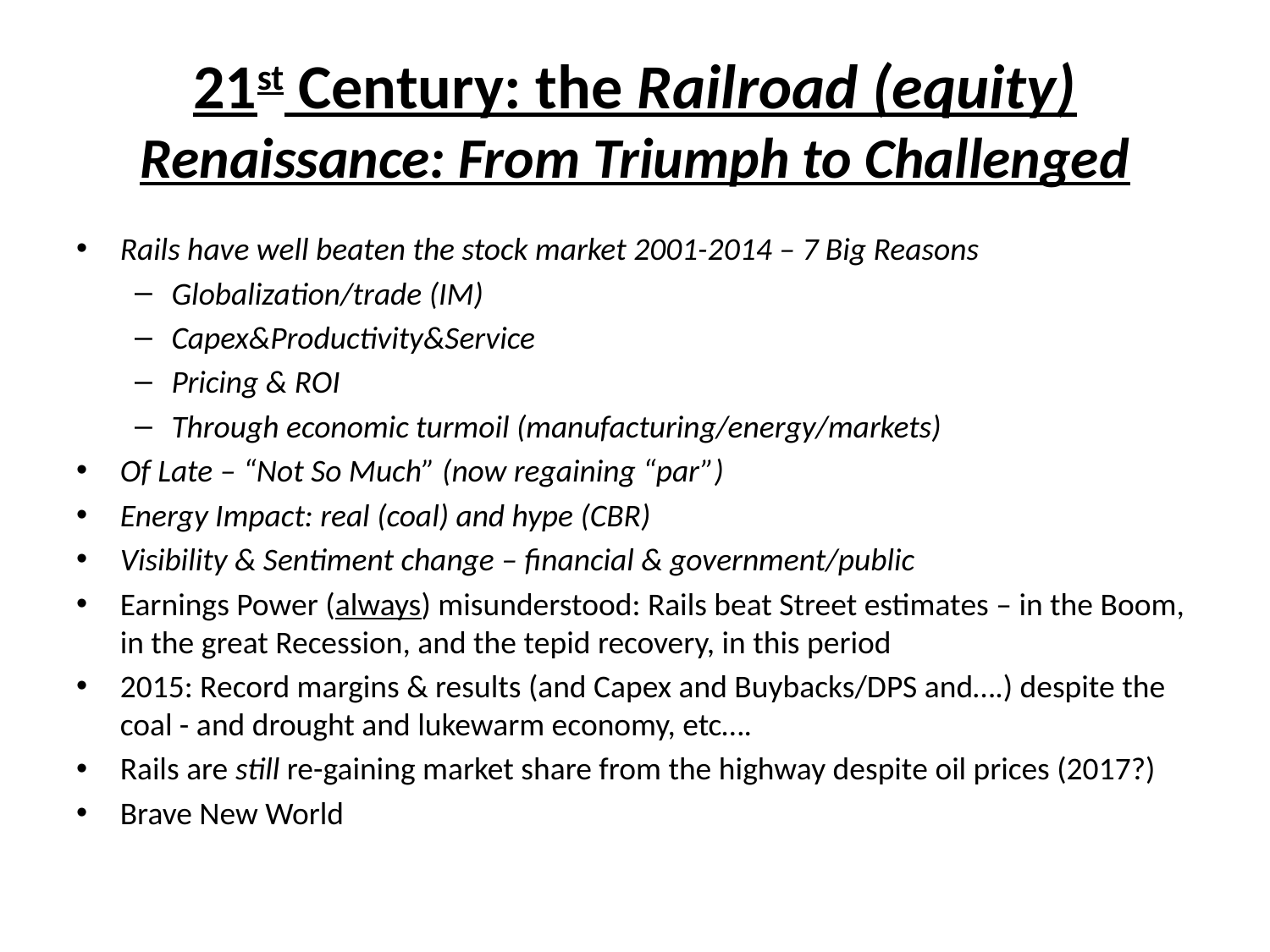

# 21st Century: the Railroad (equity) Renaissance: From Triumph to Challenged
Rails have well beaten the stock market 2001-2014 – 7 Big Reasons
Globalization/trade (IM)
Capex&Productivity&Service
Pricing & ROI
Through economic turmoil (manufacturing/energy/markets)
Of Late – “Not So Much” (now regaining “par”)
Energy Impact: real (coal) and hype (CBR)
Visibility & Sentiment change – financial & government/public
Earnings Power (always) misunderstood: Rails beat Street estimates – in the Boom, in the great Recession, and the tepid recovery, in this period
2015: Record margins & results (and Capex and Buybacks/DPS and….) despite the coal - and drought and lukewarm economy, etc….
Rails are still re-gaining market share from the highway despite oil prices (2017?)
Brave New World